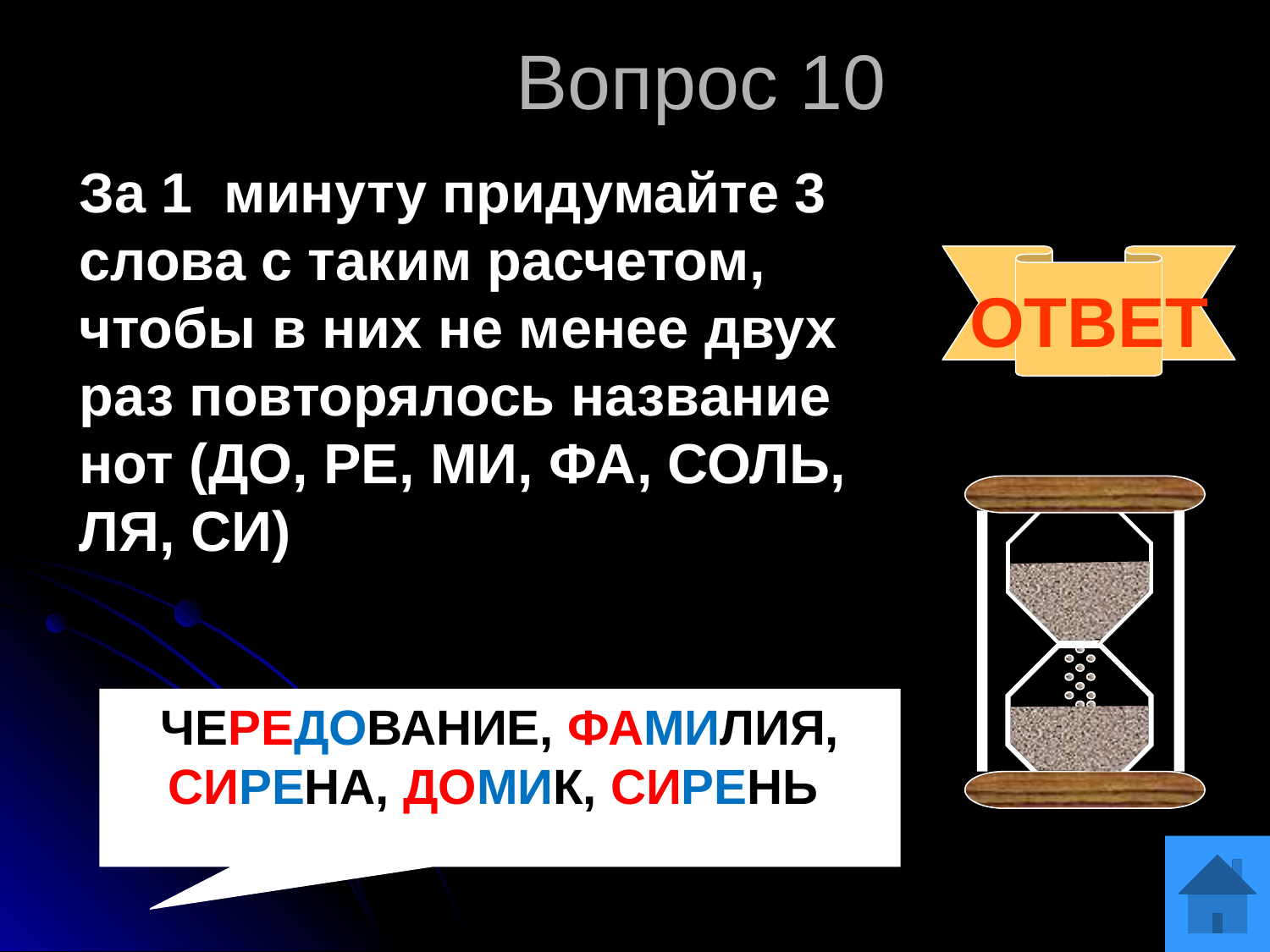

Вопрос 10
За 1  минуту придумайте 3 слова с таким расчетом, чтобы в них не менее двух раз повторялось название нот (ДО, РЕ, МИ, ФА, СОЛЬ, ЛЯ, СИ)

ОТВЕТ

ЧЕРЕДОВАНИЕ, ФАМИЛИЯ, СИРЕНА, ДОМИК, СИРЕНЬ